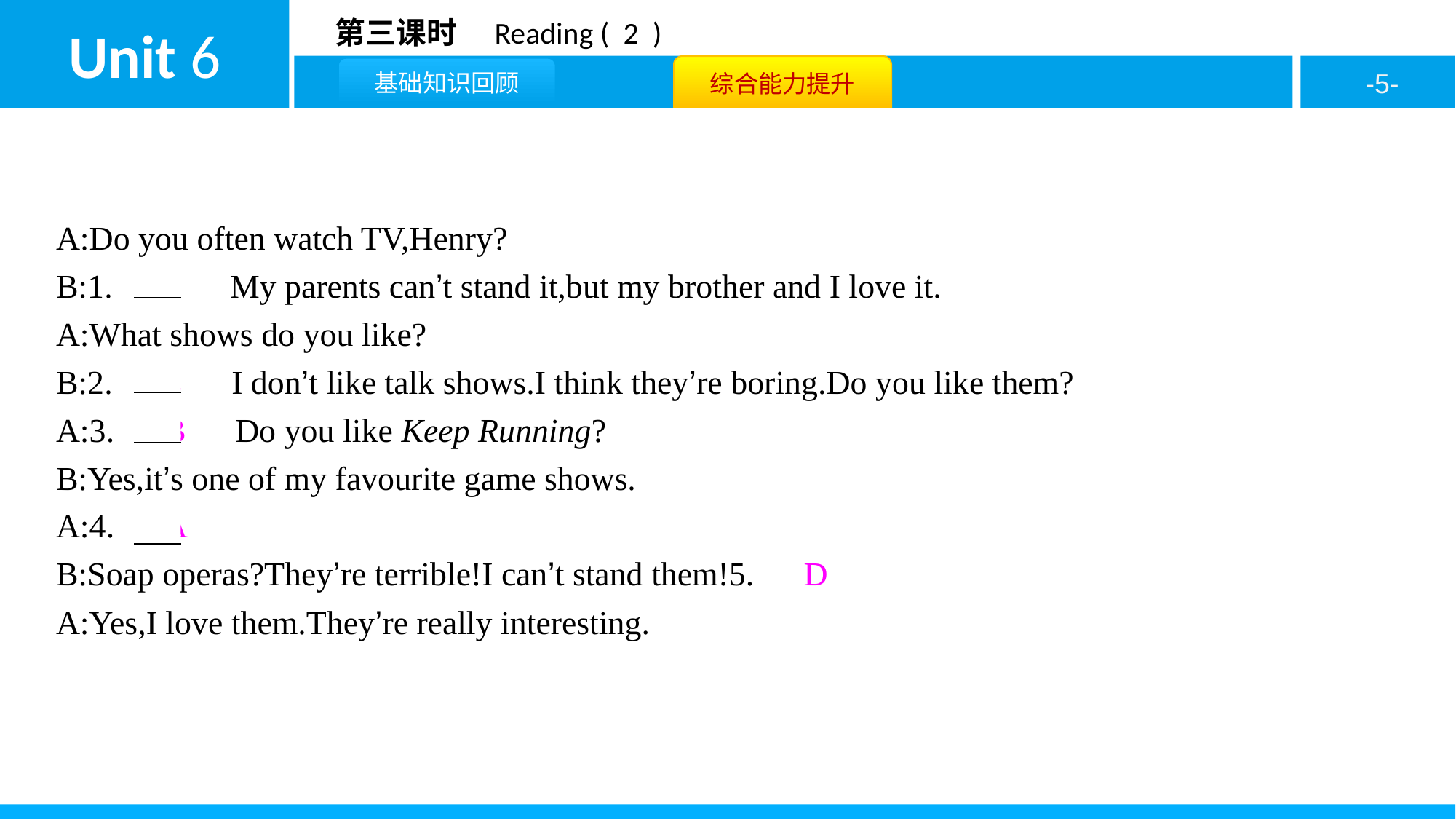

A:Do you often watch TV,Henry?
B:1.　F　My parents can’t stand it,but my brother and I love it.
A:What shows do you like?
B:2.　E　I don’t like talk shows.I think they’re boring.Do you like them?
A:3.　B　Do you like Keep Running?
B:Yes,it’s one of my favourite game shows.
A:4.　A
B:Soap operas?They’re terrible!I can’t stand them!5.　D
A:Yes,I love them.They’re really interesting.